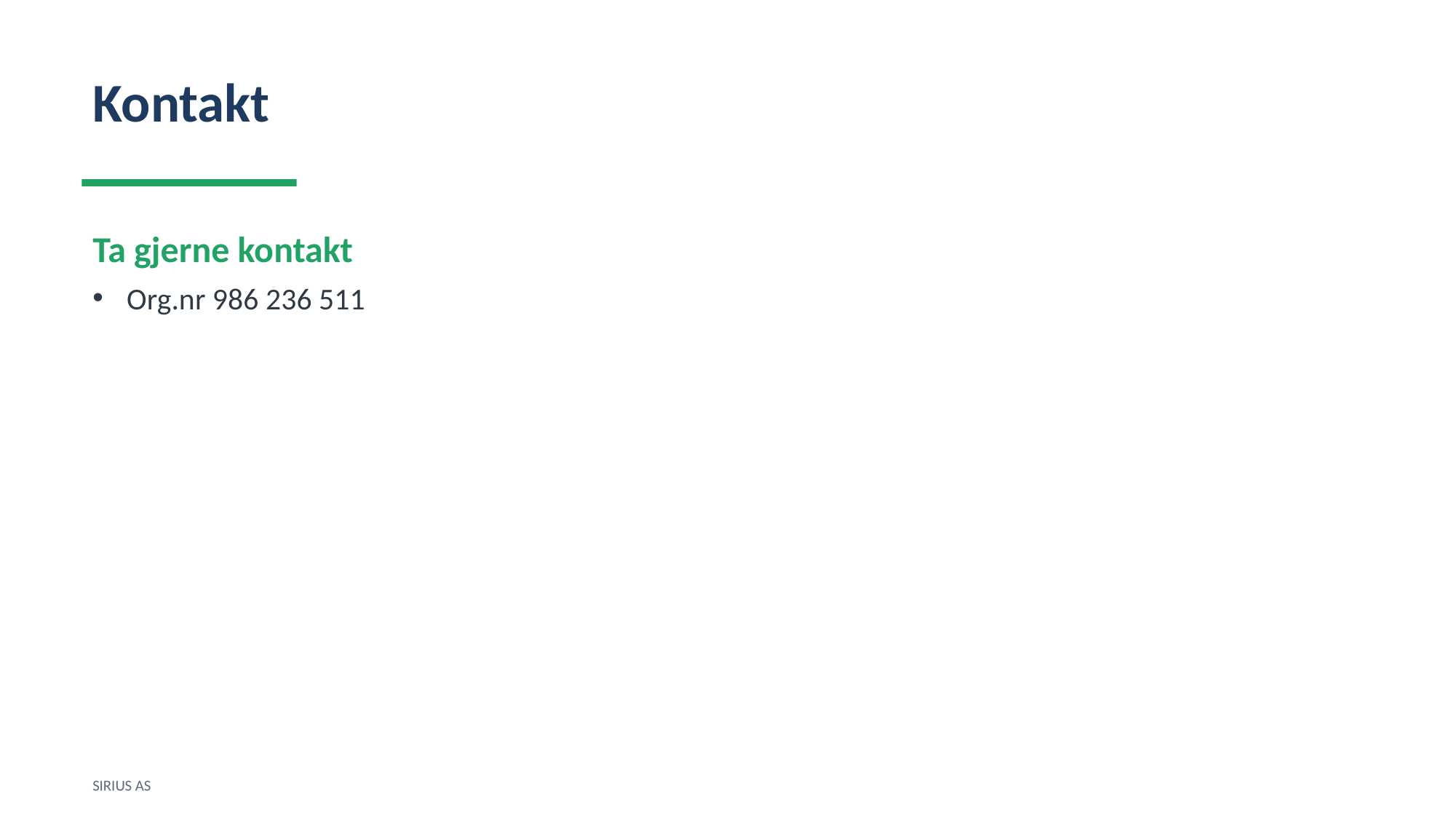

Kontakt

Ta gjerne kontakt
Org.nr 986 236 511
SIRIUS AS